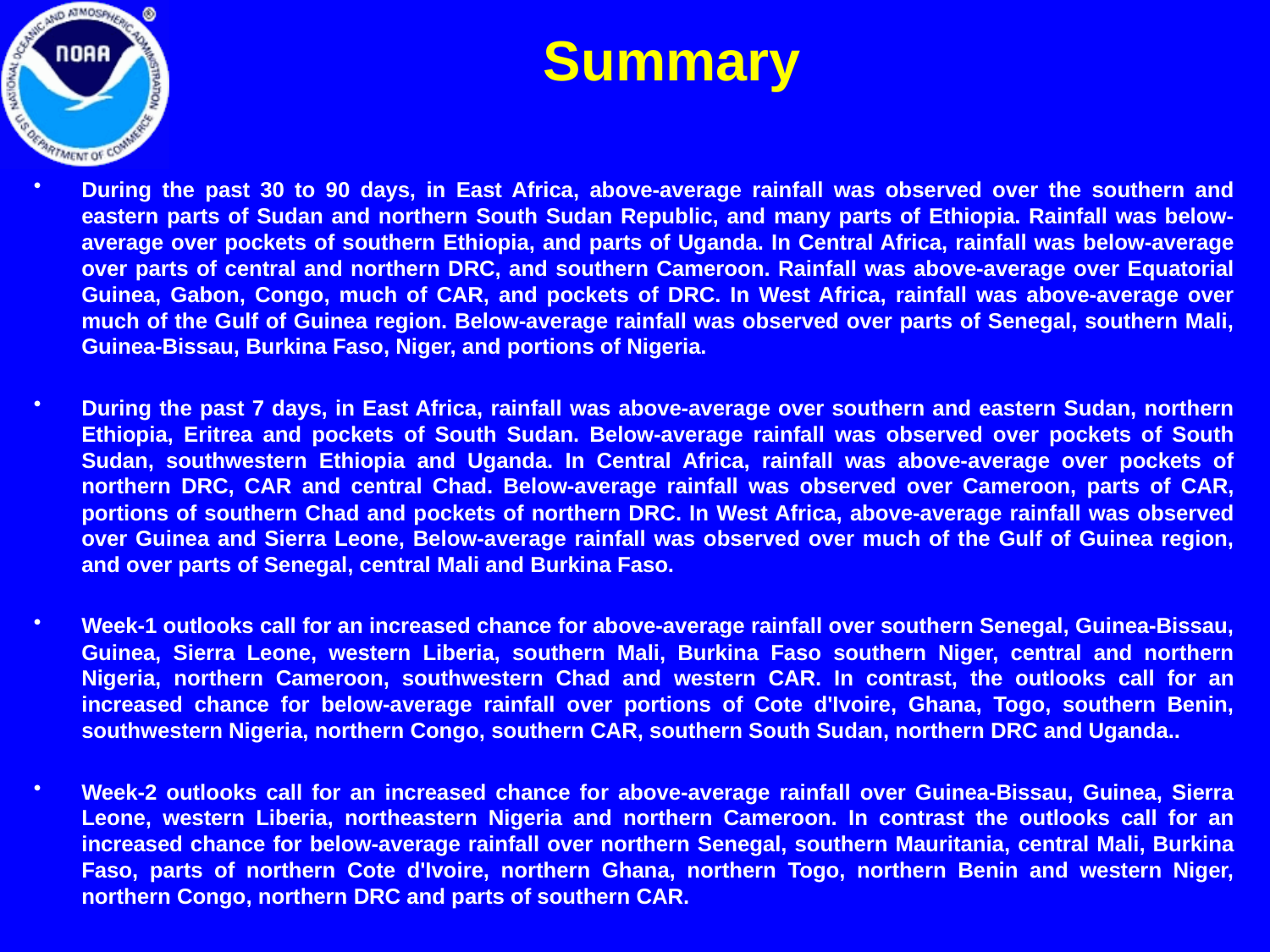

Summary
During the past 30 to 90 days, in East Africa, above-average rainfall was observed over the southern and eastern parts of Sudan and northern South Sudan Republic, and many parts of Ethiopia. Rainfall was below-average over pockets of southern Ethiopia, and parts of Uganda. In Central Africa, rainfall was below-average over parts of central and northern DRC, and southern Cameroon. Rainfall was above-average over Equatorial Guinea, Gabon, Congo, much of CAR, and pockets of DRC. In West Africa, rainfall was above-average over much of the Gulf of Guinea region. Below-average rainfall was observed over parts of Senegal, southern Mali, Guinea-Bissau, Burkina Faso, Niger, and portions of Nigeria.

During the past 7 days, in East Africa, rainfall was above-average over southern and eastern Sudan, northern Ethiopia, Eritrea and pockets of South Sudan. Below-average rainfall was observed over pockets of South Sudan, southwestern Ethiopia and Uganda. In Central Africa, rainfall was above-average over pockets of northern DRC, CAR and central Chad. Below-average rainfall was observed over Cameroon, parts of CAR, portions of southern Chad and pockets of northern DRC. In West Africa, above-average rainfall was observed over Guinea and Sierra Leone, Below-average rainfall was observed over much of the Gulf of Guinea region, and over parts of Senegal, central Mali and Burkina Faso.

Week-1 outlooks call for an increased chance for above-average rainfall over southern Senegal, Guinea-Bissau, Guinea, Sierra Leone, western Liberia, southern Mali, Burkina Faso southern Niger, central and northern Nigeria, northern Cameroon, southwestern Chad and western CAR. In contrast, the outlooks call for an increased chance for below-average rainfall over portions of Cote d'Ivoire, Ghana, Togo, southern Benin, southwestern Nigeria, northern Congo, southern CAR, southern South Sudan, northern DRC and Uganda..

Week-2 outlooks call for an increased chance for above-average rainfall over Guinea-Bissau, Guinea, Sierra Leone, western Liberia, northeastern Nigeria and northern Cameroon. In contrast the outlooks call for an increased chance for below-average rainfall over northern Senegal, southern Mauritania, central Mali, Burkina Faso, parts of northern Cote d'Ivoire, northern Ghana, northern Togo, northern Benin and western Niger, northern Congo, northern DRC and parts of southern CAR.